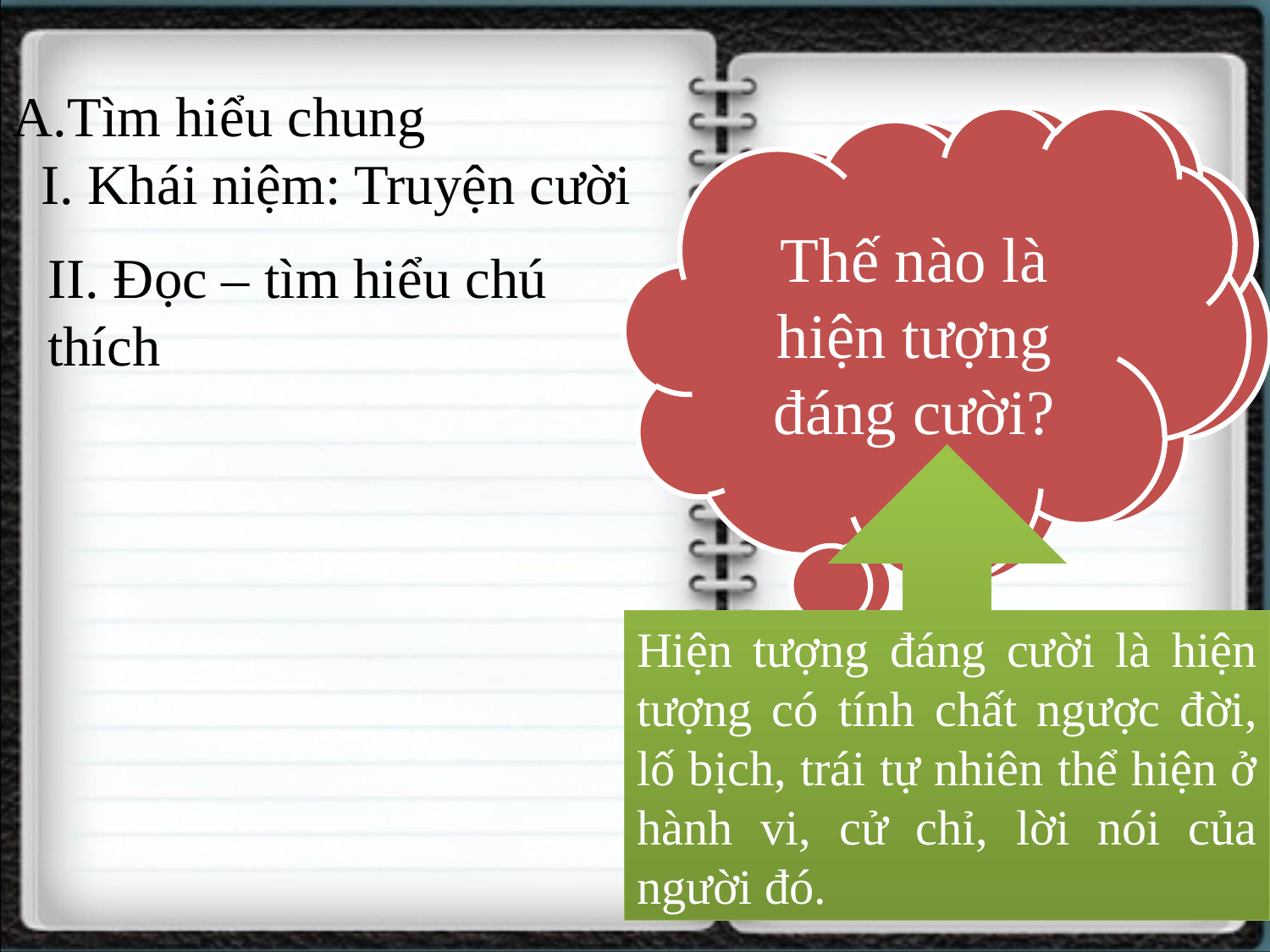

A.Tìm hiểu chung
  I. Khái niệm: Truyện cười
Thế nào là hiện tượng đáng cười?
Thế nào là truyện cười?
II. Đọc – tìm hiểu chú thích
Hiện tượng đáng cười là hiện tượng có tính chất ngược đời, lố bịch, trái tự nhiên thể hiện ở hành vi, cử chỉ, lời nói của người đó.